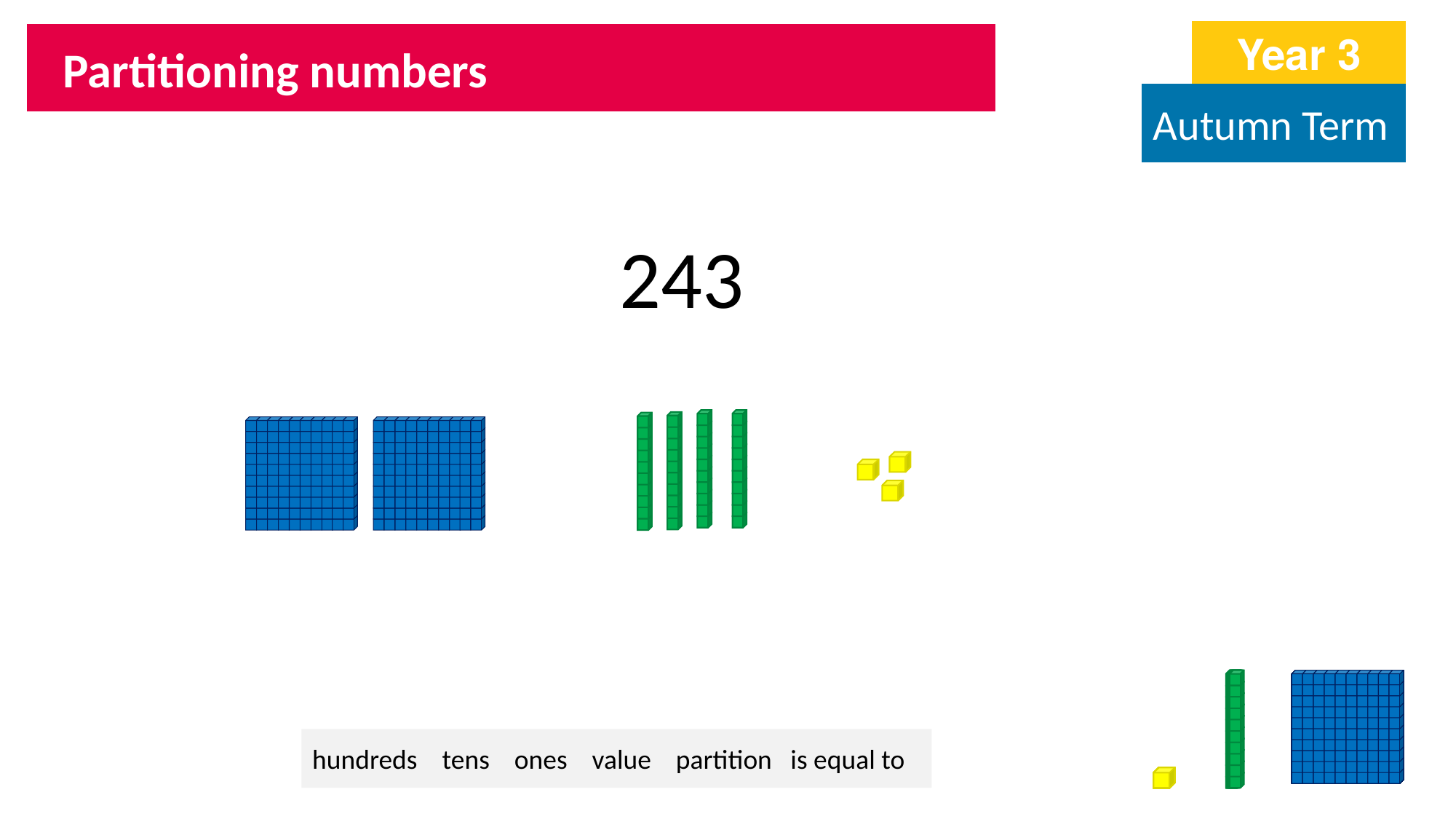

Year 3
Partitioning numbers
Autumn Term
243

hundreds    tens    ones    value    partition   is equal to